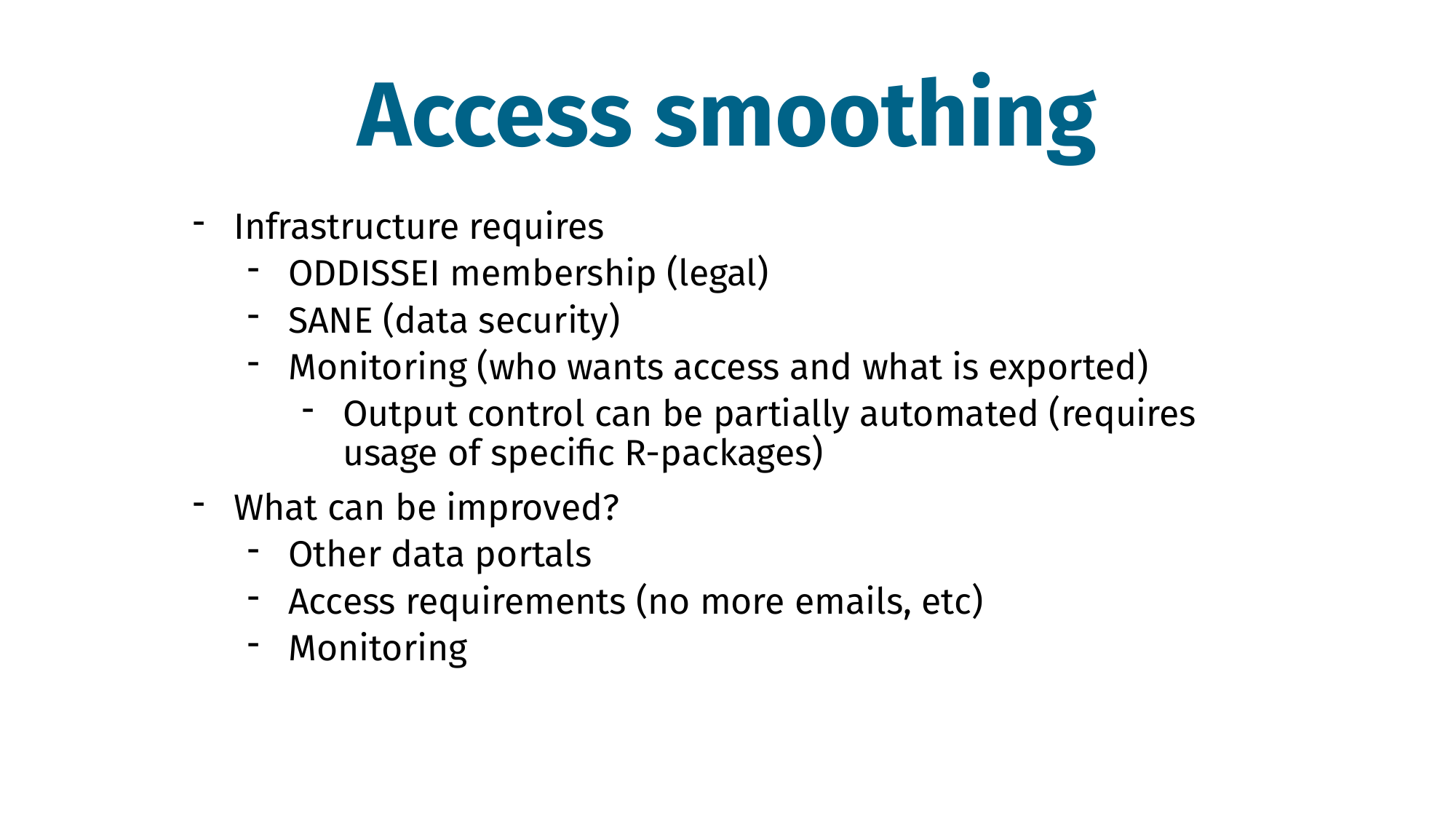

# Access smoothing
Infrastructure requires
ODDISSEI membership (legal)
SANE (data security)
Monitoring (who wants access and what is exported)
Output control can be partially automated (requires usage of specific R-packages)
What can be improved?
Other data portals
Access requirements (no more emails, etc)
Monitoring